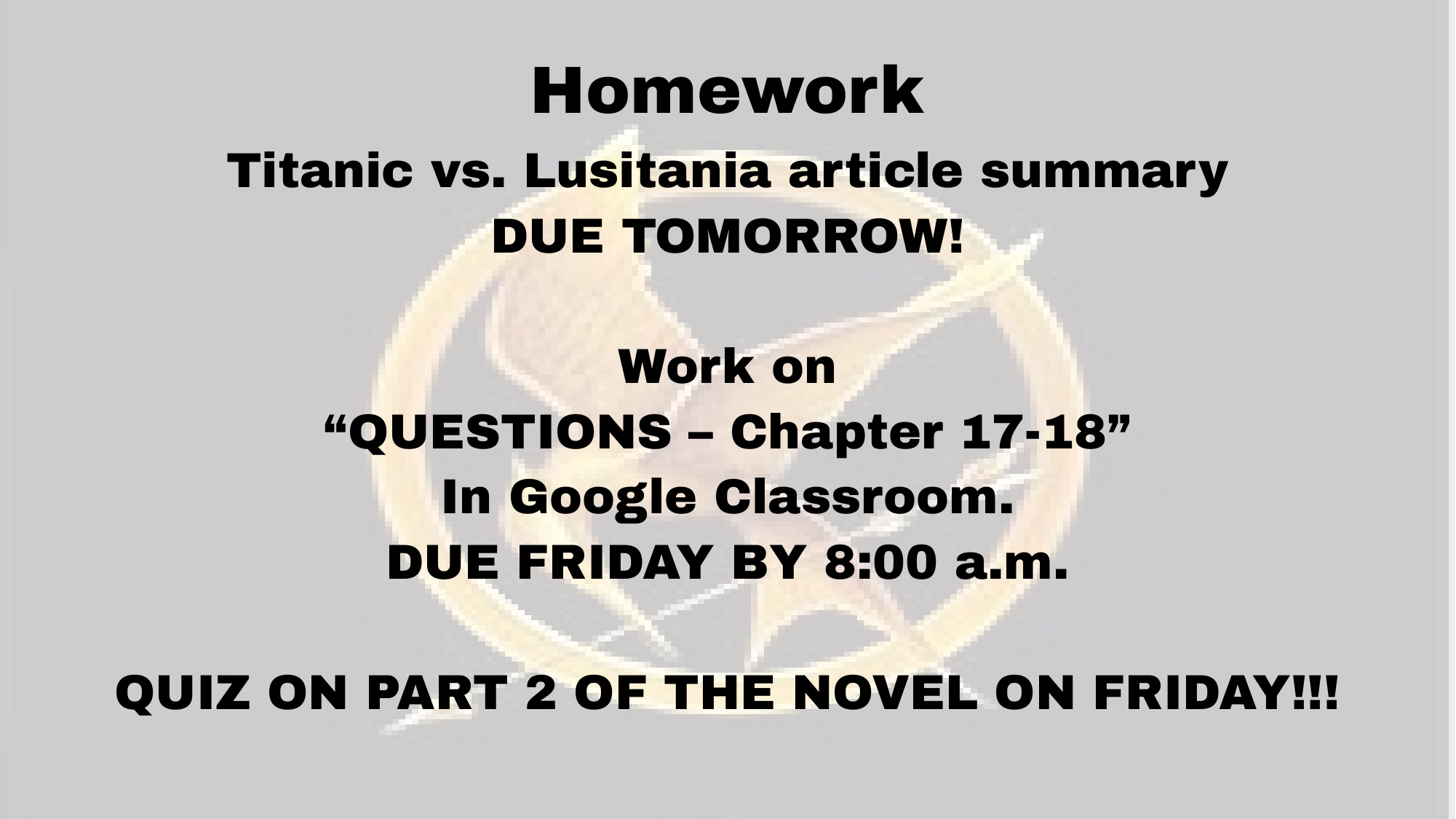

# Homework
Titanic vs. Lusitania article summary
DUE TOMORROW!

Work on
“QUESTIONS – Chapter 17-18”
In Google Classroom.
DUE FRIDAY BY 8:00 a.m.

QUIZ ON PART 2 OF THE NOVEL ON FRIDAY!!!